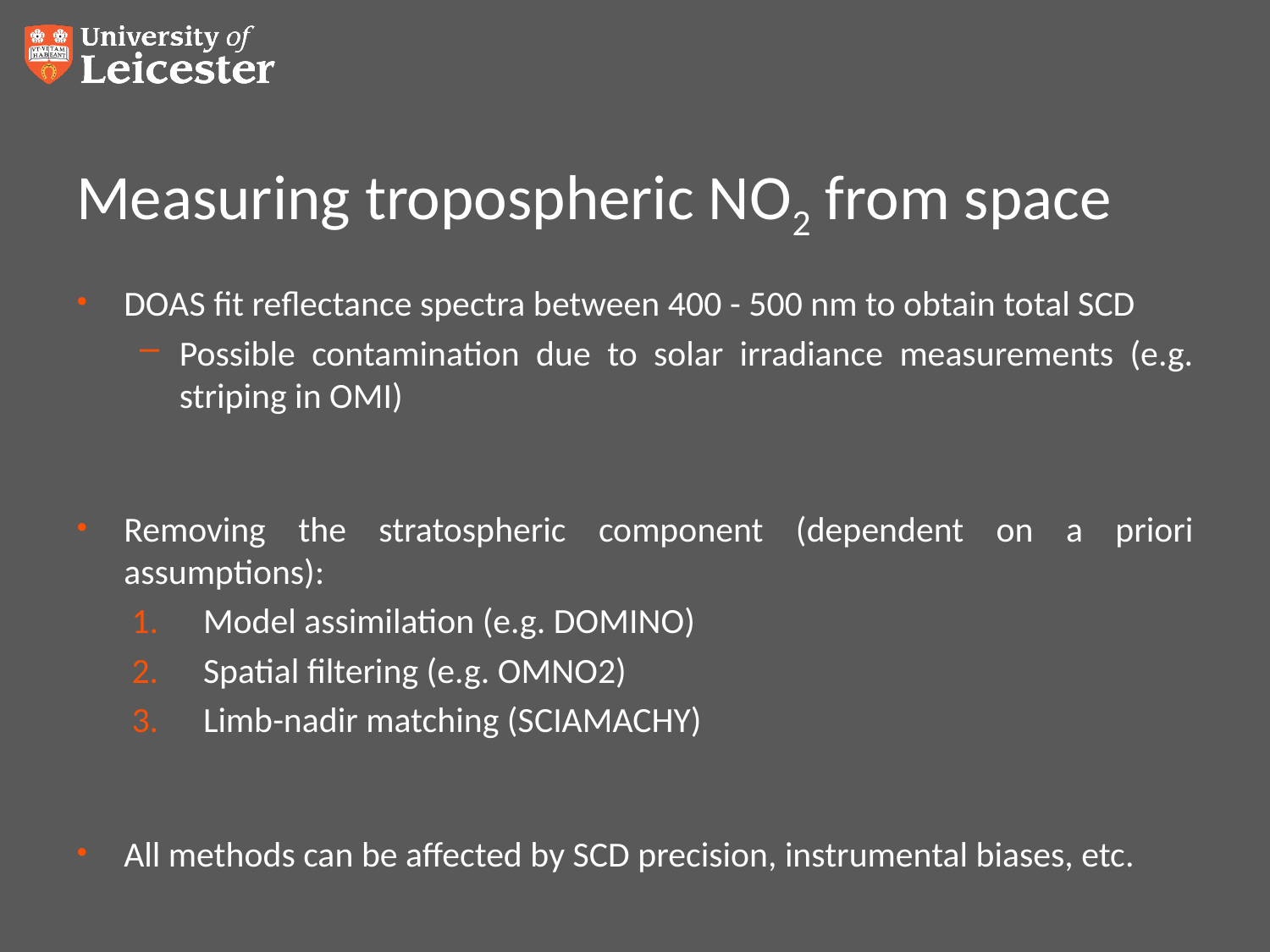

# Measuring tropospheric NO2 from space
DOAS fit reflectance spectra between 400 - 500 nm to obtain total SCD
Possible contamination due to solar irradiance measurements (e.g. striping in OMI)

Removing the stratospheric component (dependent on a priori assumptions):
Model assimilation (e.g. DOMINO)
Spatial filtering (e.g. OMNO2)
Limb-nadir matching (SCIAMACHY)

All methods can be affected by SCD precision, instrumental biases, etc.